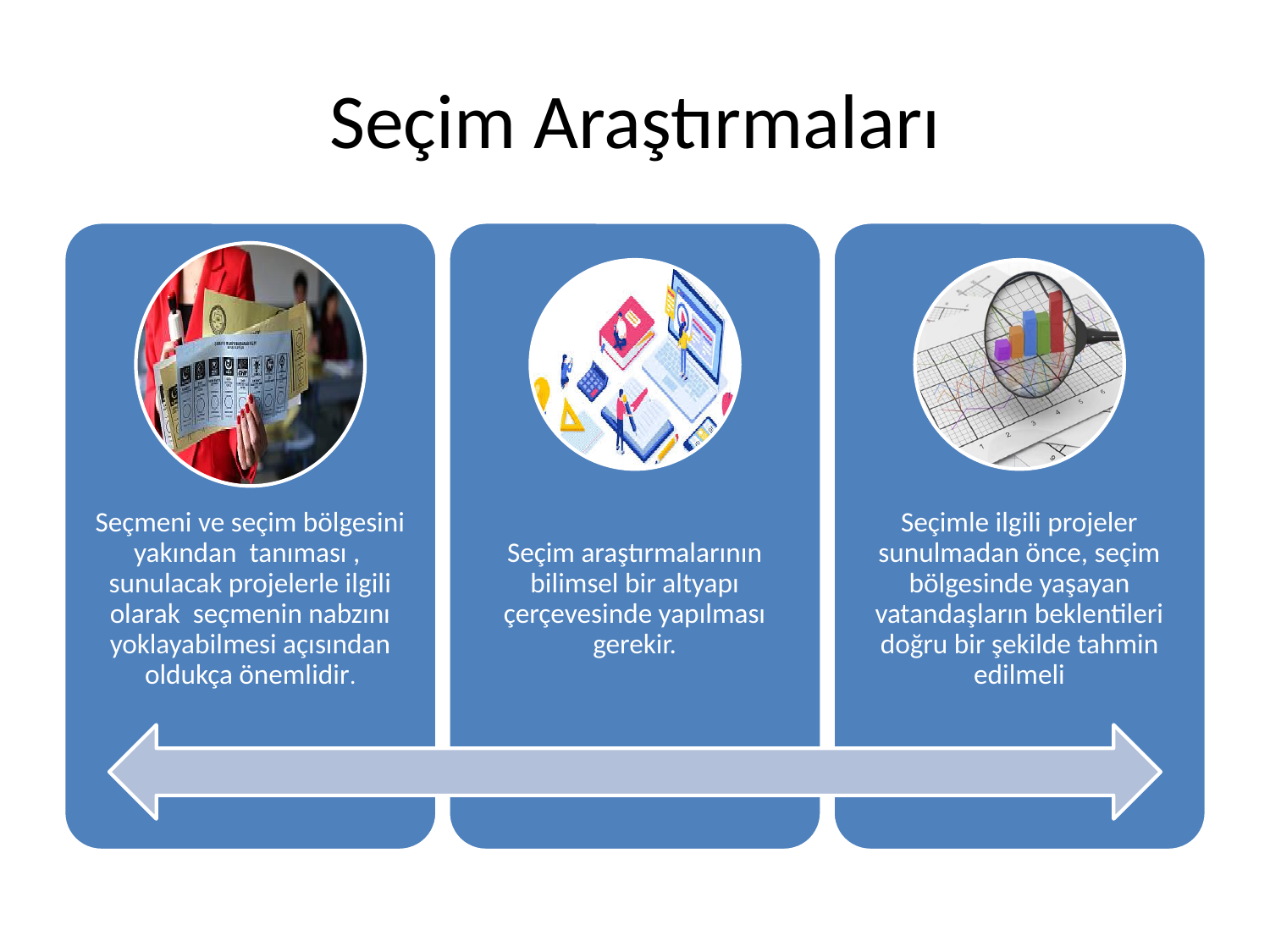

# Seçim Araştırmaları
Seçmeni ve seçim bölgesini yakından  tanıması ,  sunulacak projelerle ilgili olarak  seçmenin nabzını yoklayabilmesi açısından oldukça önemlidir.
Seçim araştırmalarının bilimsel bir altyapı çerçevesinde yapılması gerekir.
Seçimle ilgili projeler sunulmadan önce, seçim bölgesinde yaşayan vatandaşların beklentileri doğru bir şekilde tahmin edilmeli